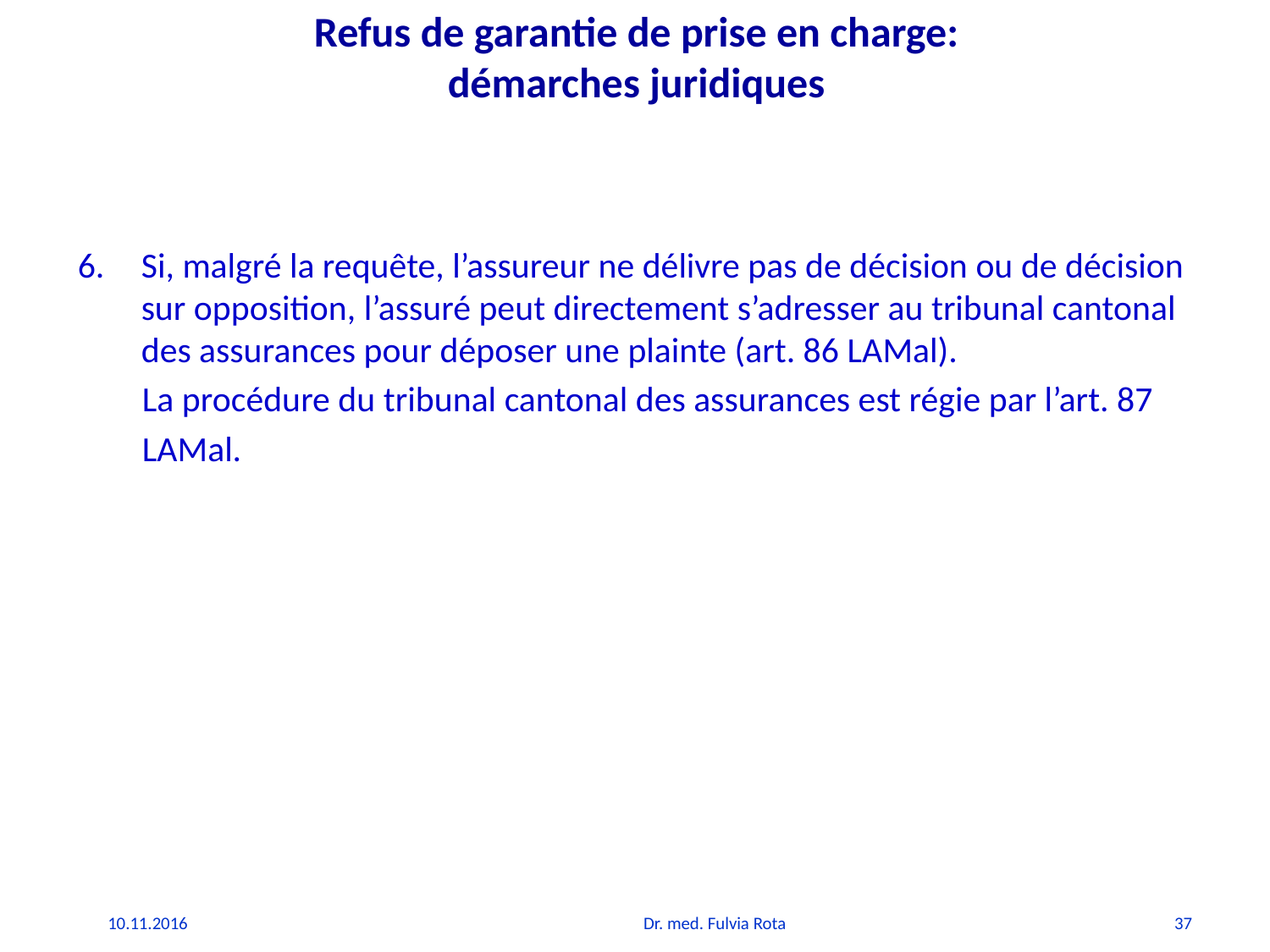

# Refus de garantie de prise en charge: démarches juridiques

Si, malgré la requête, l’assureur ne délivre pas de décision ou de décision sur opposition, l’assuré peut directement s’adresser au tribunal cantonal des assurances pour déposer une plainte (art. 86 LAMal).
        La procédure du tribunal cantonal des assurances est régie par l’art. 87
        LAMal.

10.11.2016
Dr. med. Fulvia Rota
37